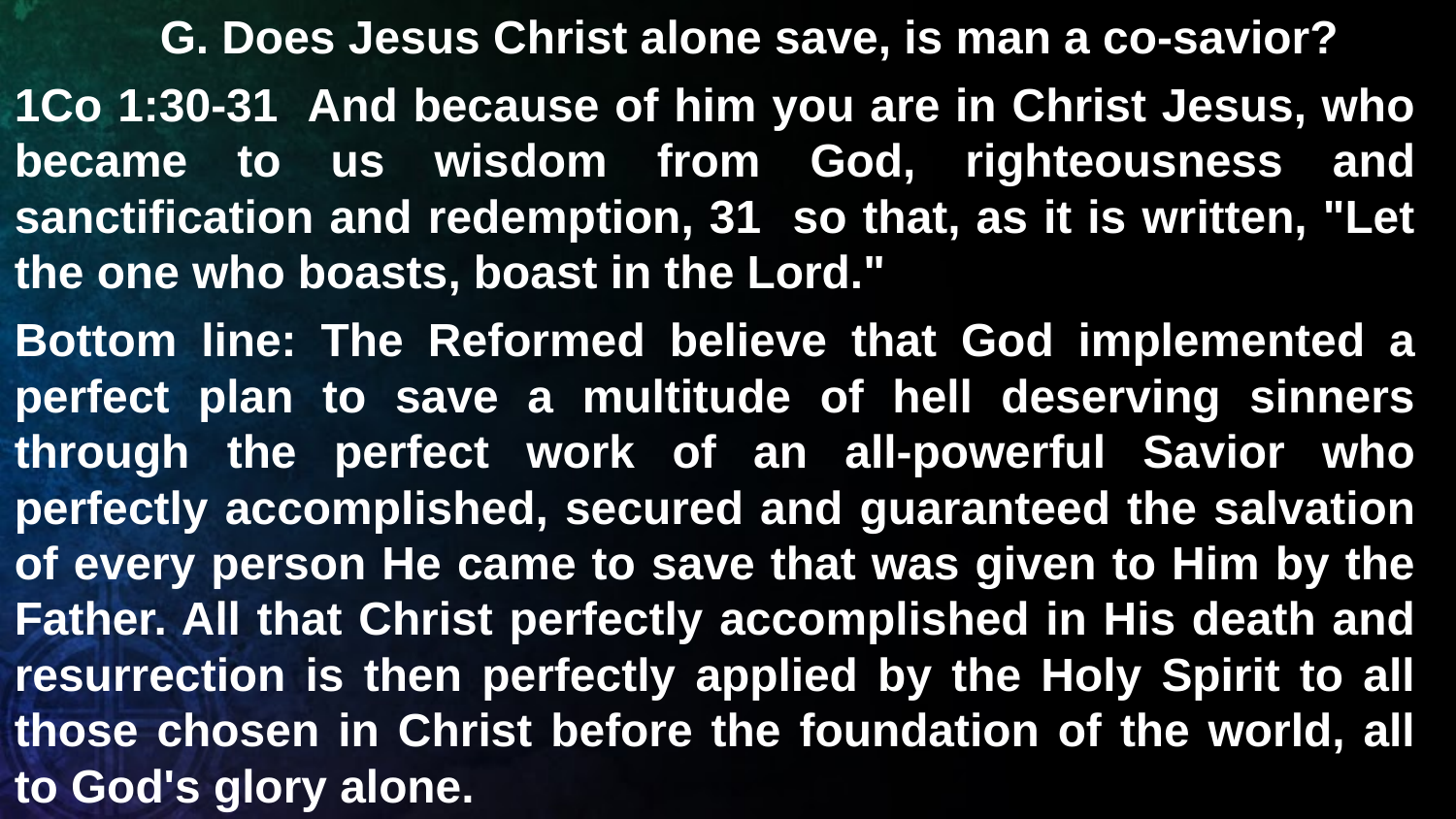

G. Does Jesus Christ alone save, is man a co-savior?
1Co 1:30-31  And because of him you are in Christ Jesus, who became to us wisdom from God, righteousness and sanctification and redemption, 31  so that, as it is written, "Let the one who boasts, boast in the Lord."
Bottom line: The Reformed believe that God implemented a perfect plan to save a multitude of hell deserving sinners through the perfect work of an all-powerful Savior who perfectly accomplished, secured and guaranteed the salvation of every person He came to save that was given to Him by the Father. All that Christ perfectly accomplished in His death and resurrection is then perfectly applied by the Holy Spirit to all those chosen in Christ before the foundation of the world, all to God's glory alone.